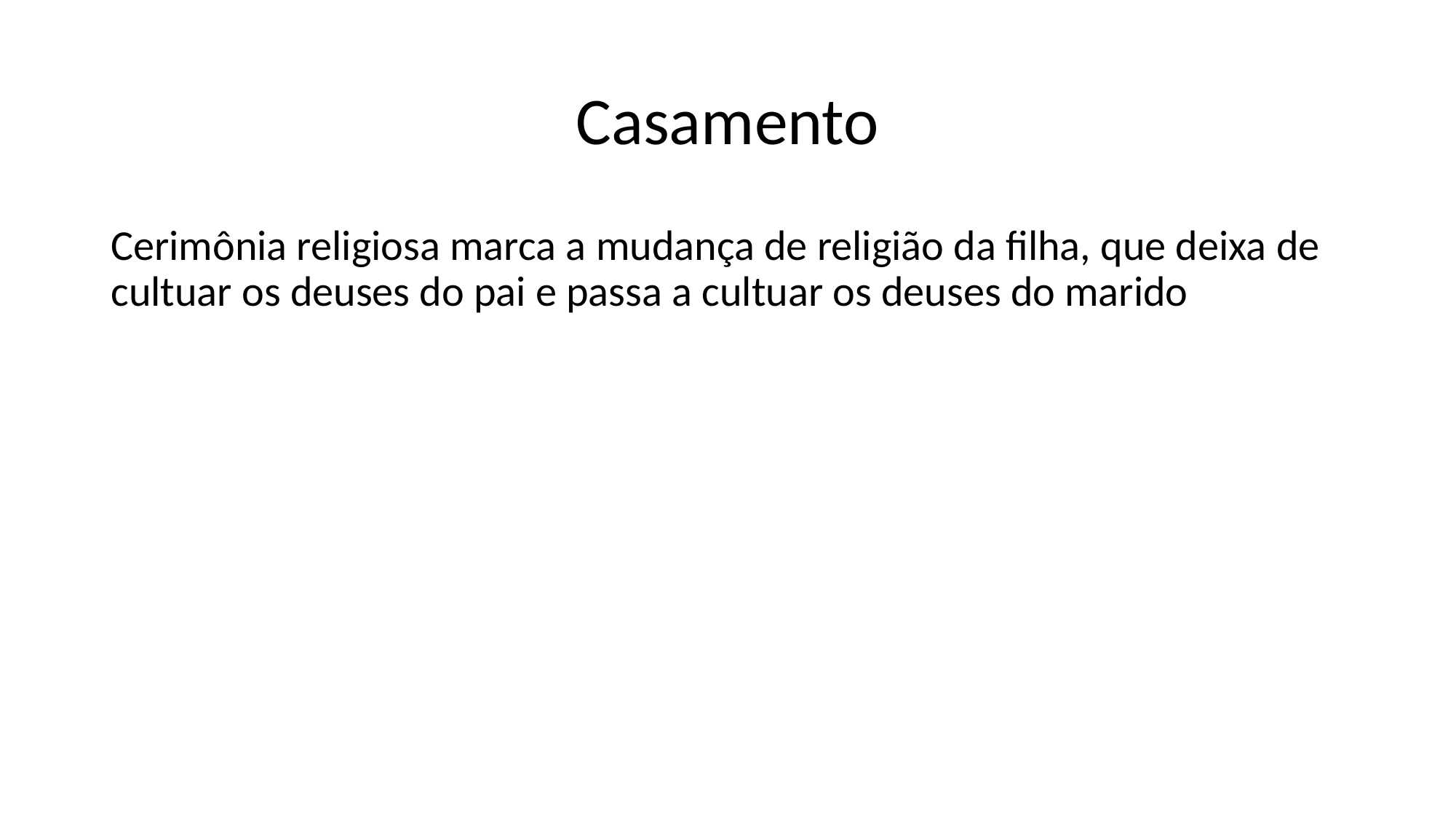

# Casamento
Cerimônia religiosa marca a mudança de religião da filha, que deixa de cultuar os deuses do pai e passa a cultuar os deuses do marido